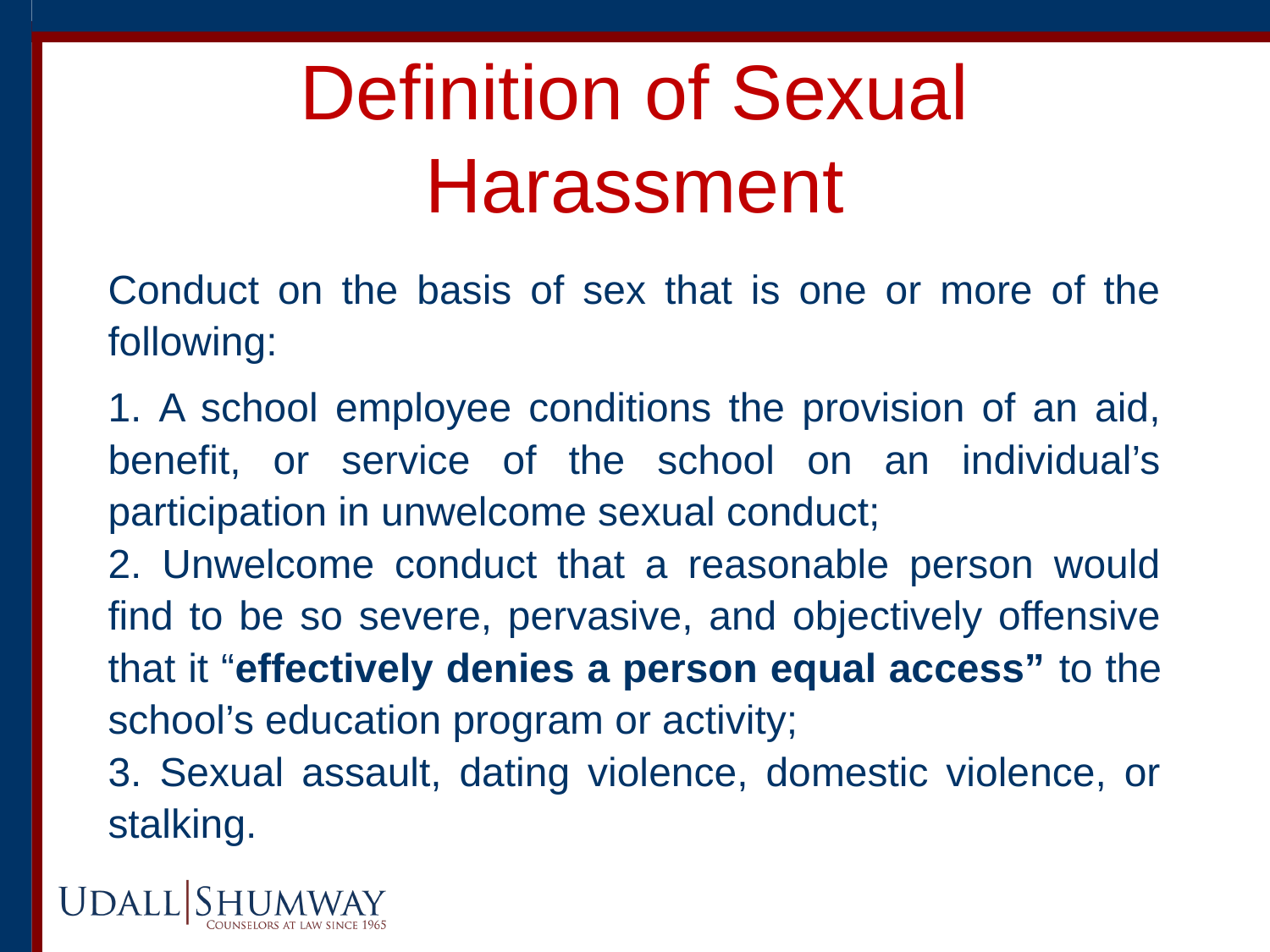

# Definition of Sexual Harassment
Conduct on the basis of sex that is one or more of the following:
 A school employee conditions the provision of an aid, benefit, or service of the school on an individual’s participation in unwelcome sexual conduct;
 Unwelcome conduct that a reasonable person would find to be so severe, pervasive, and objectively offensive that it “effectively denies a person equal access” to the school’s education program or activity;
 Sexual assault, dating violence, domestic violence, or stalking.